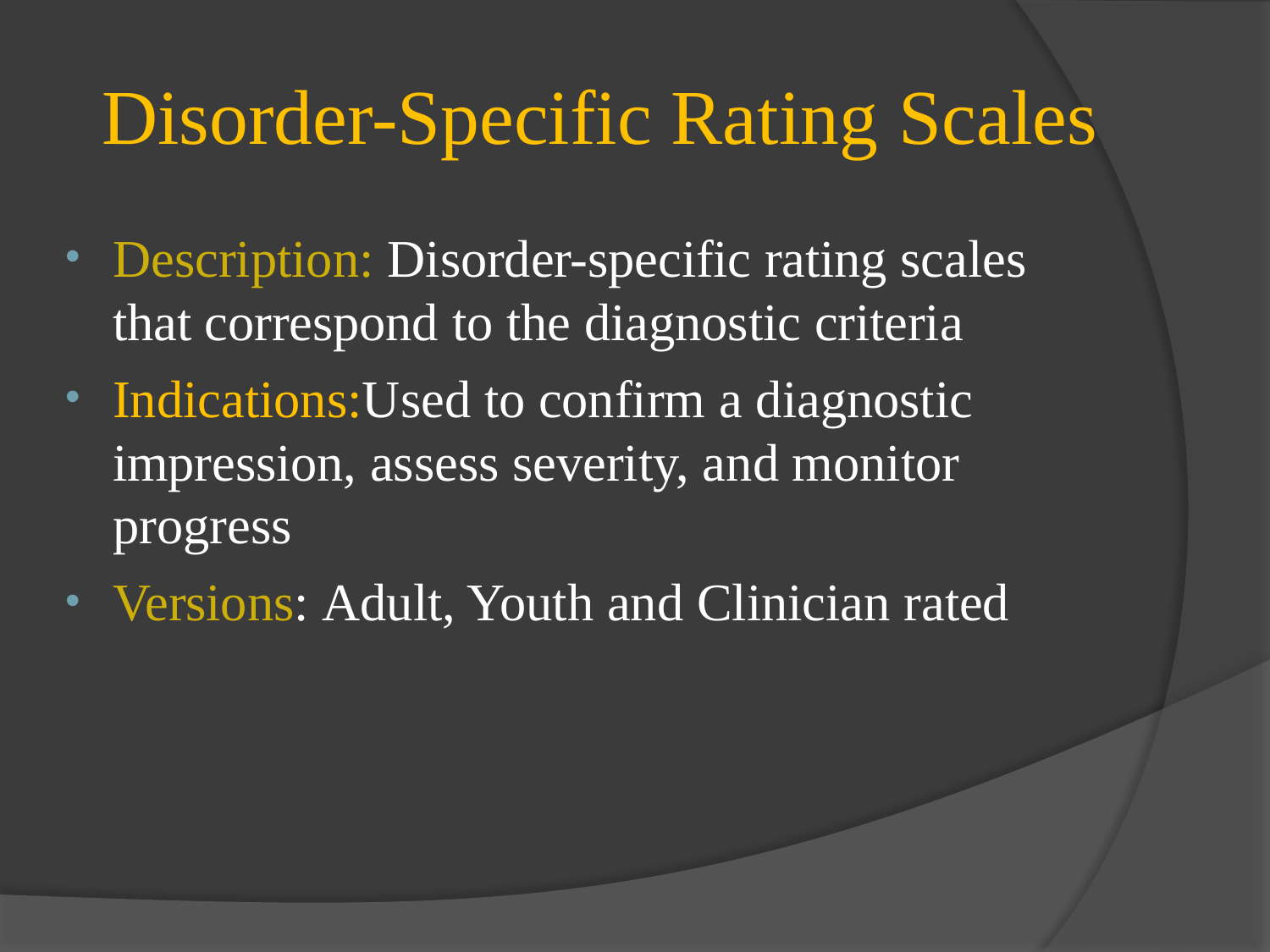

# Disorder-Specific Rating Scales
Description: Disorder-specific rating scales  that correspond to the diagnostic criteria
Indications:Used to confirm a diagnostic  impression, assess severity, and monitor  progress
Versions: Adult, Youth and Clinician rated